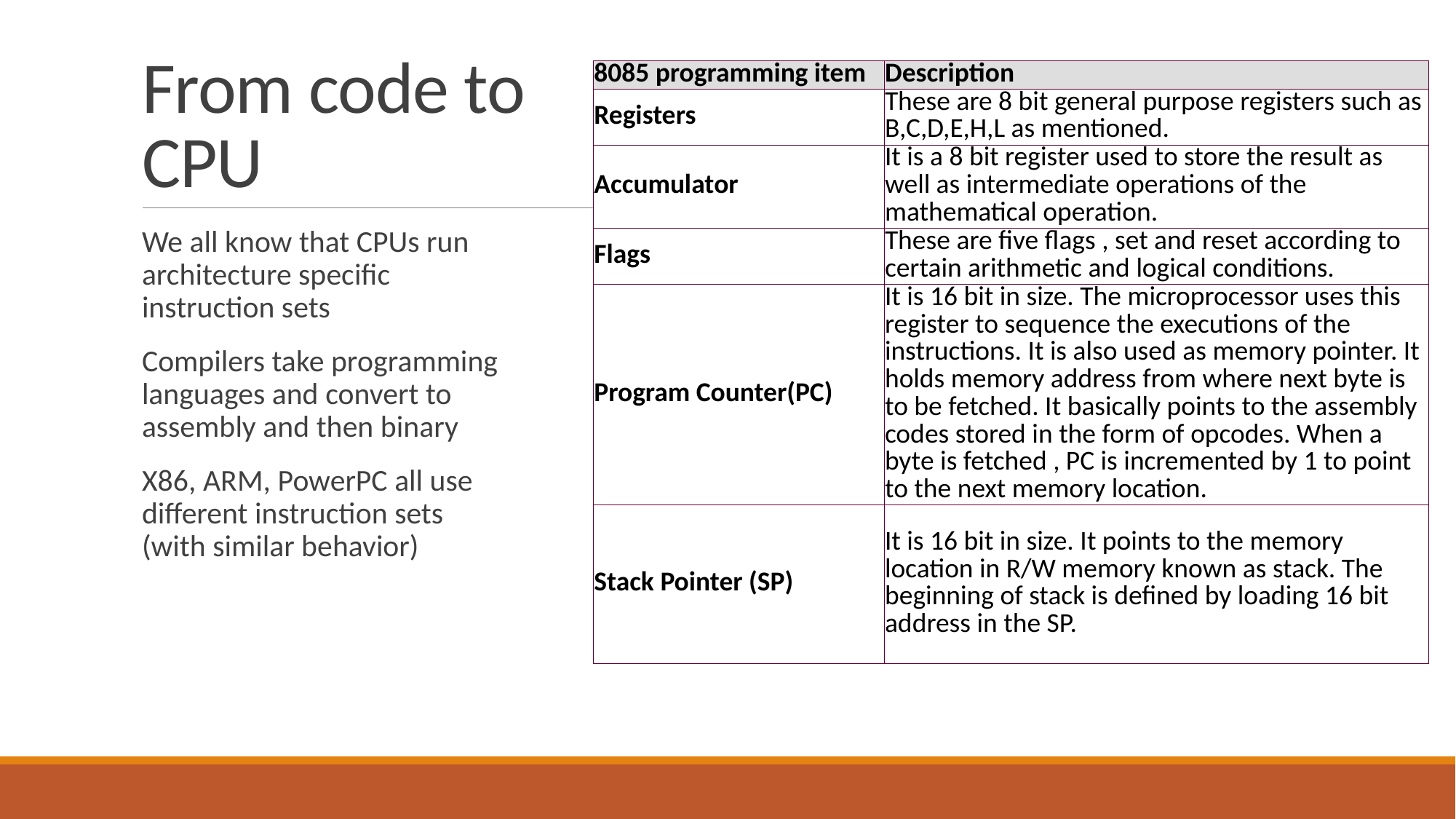

# From code to CPU
| 8085 programming item | Description |
| --- | --- |
| Registers | These are 8 bit general purpose registers such as B,C,D,E,H,L as mentioned. |
| Accumulator | It is a 8 bit register used to store the result as well as intermediate operations of the mathematical operation. |
| Flags | These are five flags , set and reset according to certain arithmetic and logical conditions. |
| Program Counter(PC) | It is 16 bit in size. The microprocessor uses this register to sequence the executions of the instructions. It is also used as memory pointer. It holds memory address from where next byte is to be fetched. It basically points to the assembly codes stored in the form of opcodes. When a byte is fetched , PC is incremented by 1 to point to the next memory location. |
| Stack Pointer (SP) | It is 16 bit in size. It points to the memory location in R/W memory known as stack. The beginning of stack is defined by loading 16 bit address in the SP. |
We all know that CPUs run architecture specific instruction sets
Compilers take programming languages and convert to assembly and then binary
X86, ARM, PowerPC all use different instruction sets (with similar behavior)